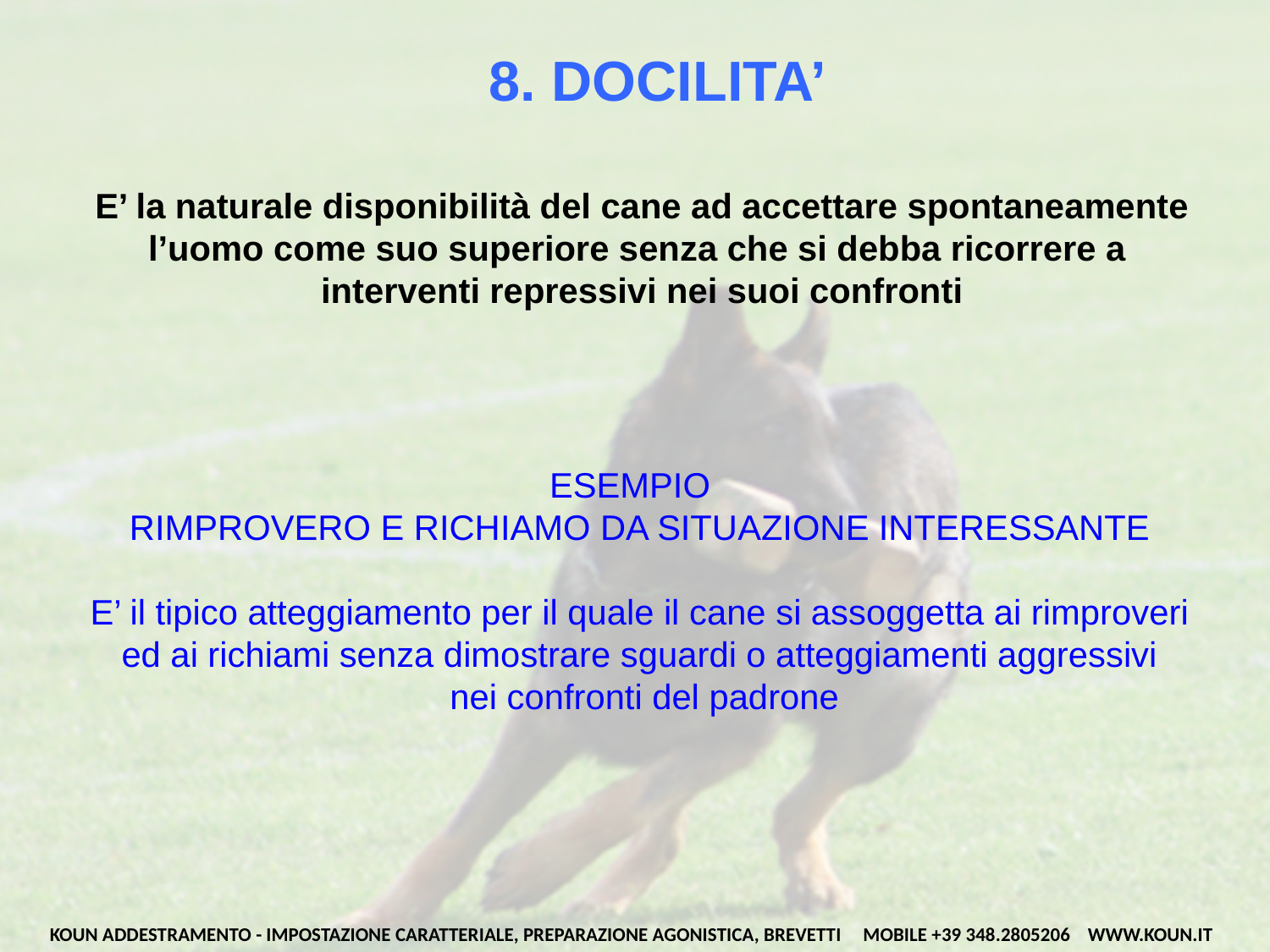

# 8. DOCILITA’
E’ la naturale disponibilità del cane ad accettare spontaneamente
l’uomo come suo superiore senza che si debba ricorrere a
interventi repressivi nei suoi confronti
ESEMPIO
RIMPROVERO E RICHIAMO DA SITUAZIONE INTERESSANTE

E’ il tipico atteggiamento per il quale il cane si assoggetta ai rimproveri
ed ai richiami senza dimostrare sguardi o atteggiamenti aggressivi
 nei confronti del padrone
KOUN ADDESTRAMENTO - IMPOSTAZIONE CARATTERIALE, PREPARAZIONE AGONISTICA, BREVETTI     MOBILE +39 348.2805206    WWW.KOUN.IT